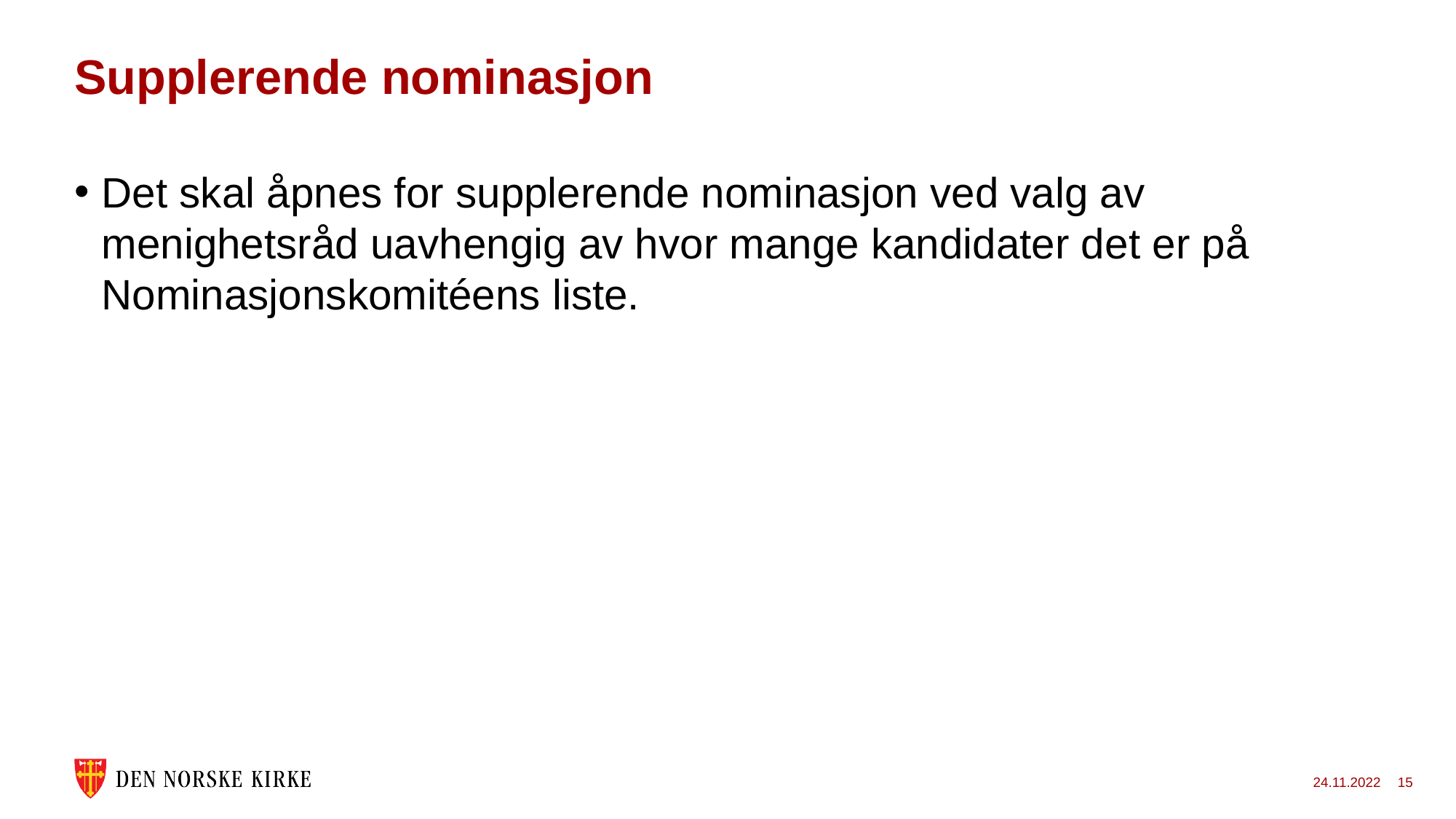

# Supplerende nominasjon
Det skal åpnes for supplerende nominasjon ved valg av menighetsråd uavhengig av hvor mange kandidater det er på Nominasjonskomitéens liste.
24.11.2022
15